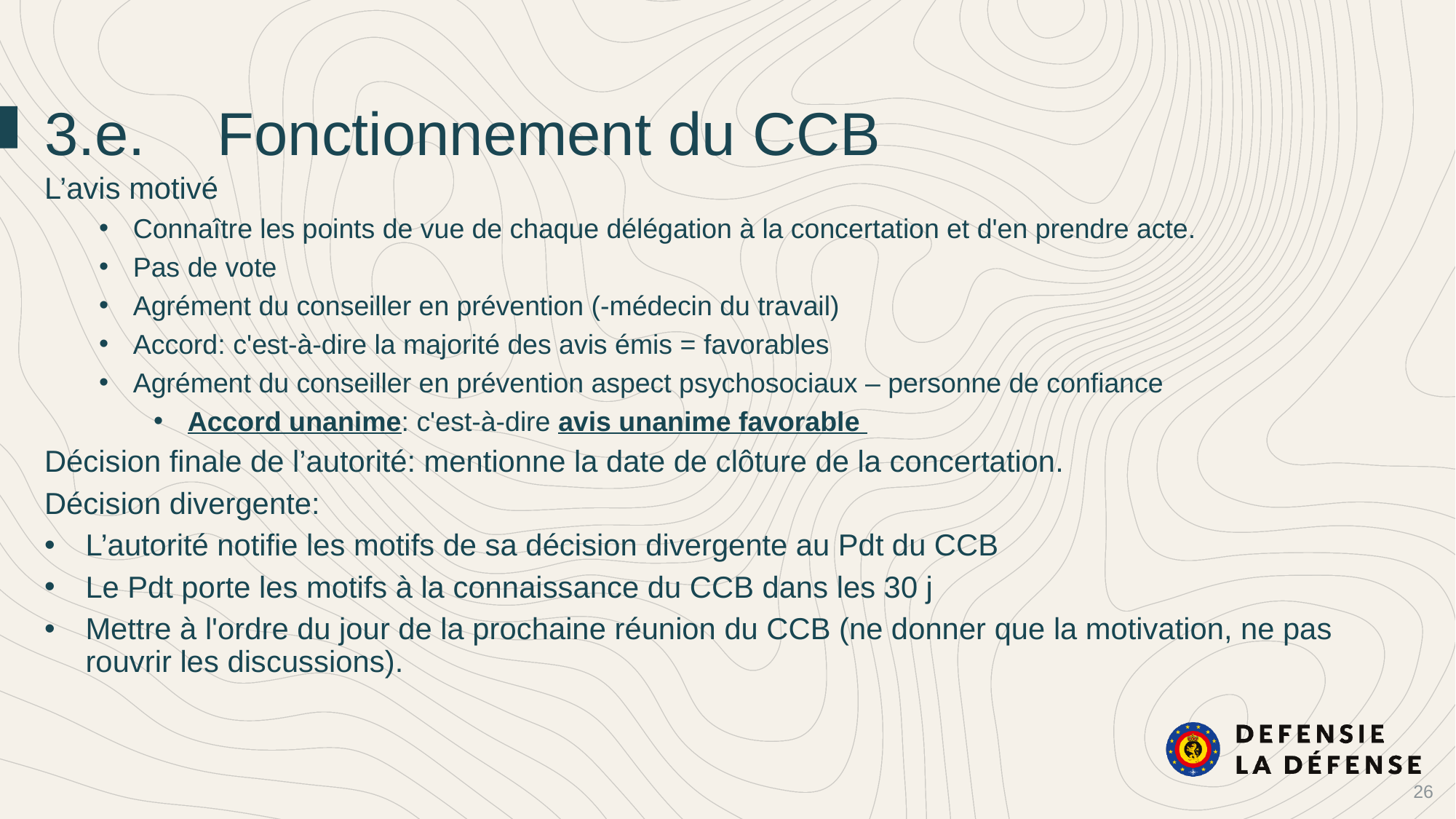

3.e.	Fonctionnement du CCB
L’avis motivé
Connaître les points de vue de chaque délégation à la concertation et d'en prendre acte.
Pas de vote
Agrément du conseiller en prévention (-médecin du travail)
Accord: c'est-à-dire la majorité des avis émis = favorables
Agrément du conseiller en prévention aspect psychosociaux – personne de confiance
Accord unanime: c'est-à-dire avis unanime favorable
Décision finale de l’autorité: mentionne la date de clôture de la concertation.
Décision divergente:
L’autorité notifie les motifs de sa décision divergente au Pdt du CCB
Le Pdt porte les motifs à la connaissance du CCB dans les 30 j
Mettre à l'ordre du jour de la prochaine réunion du CCB (ne donner que la motivation, ne pas rouvrir les discussions).